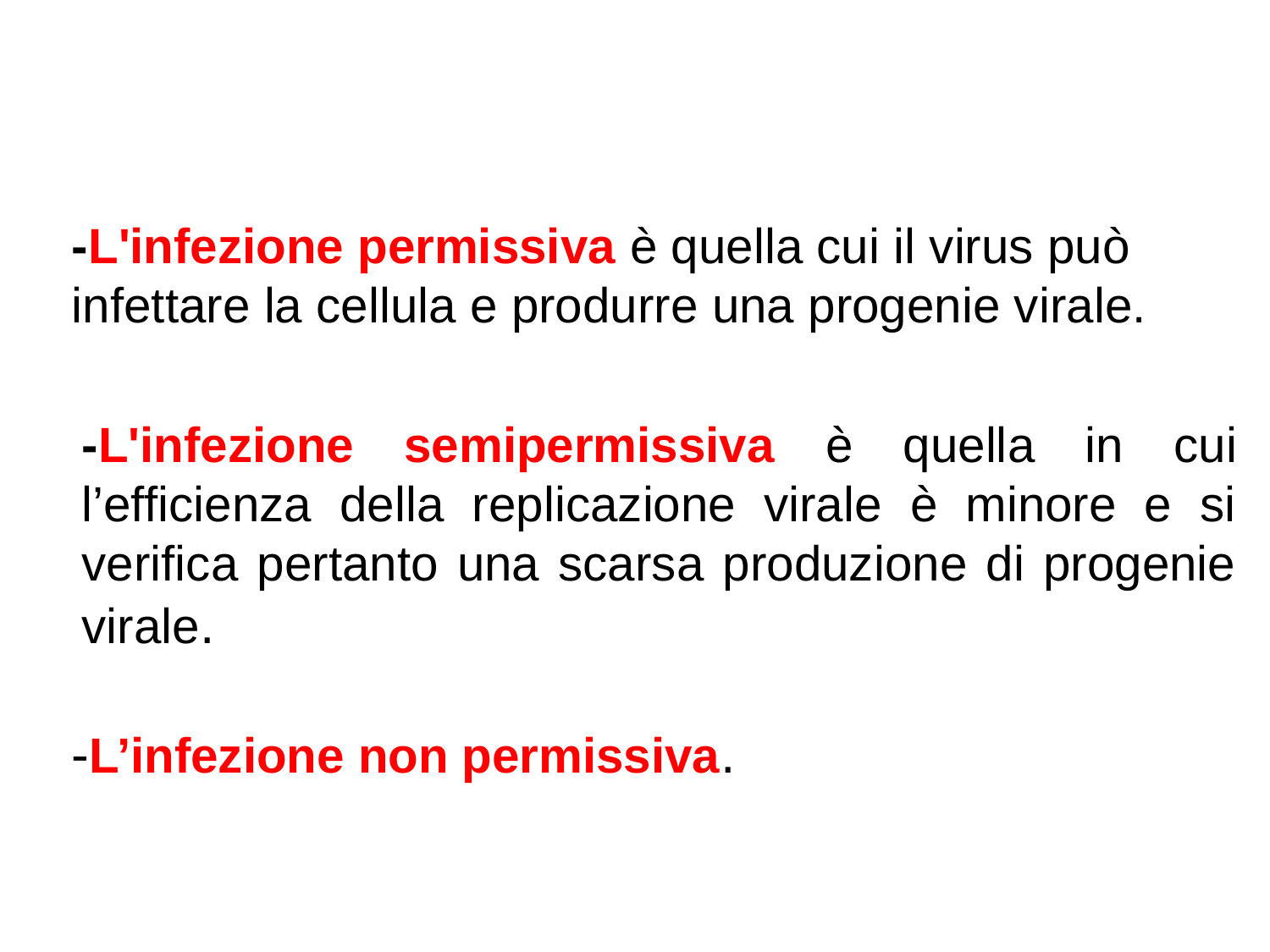

-L'infezione permissiva è quella cui il virus può infettare la cellula e produrre una progenie virale.
-L'infezione semipermissiva è quella in cui l’efficienza della replicazione virale è minore e si verifica pertanto una scarsa produzione di progenie virale.
-L’infezione non permissiva.